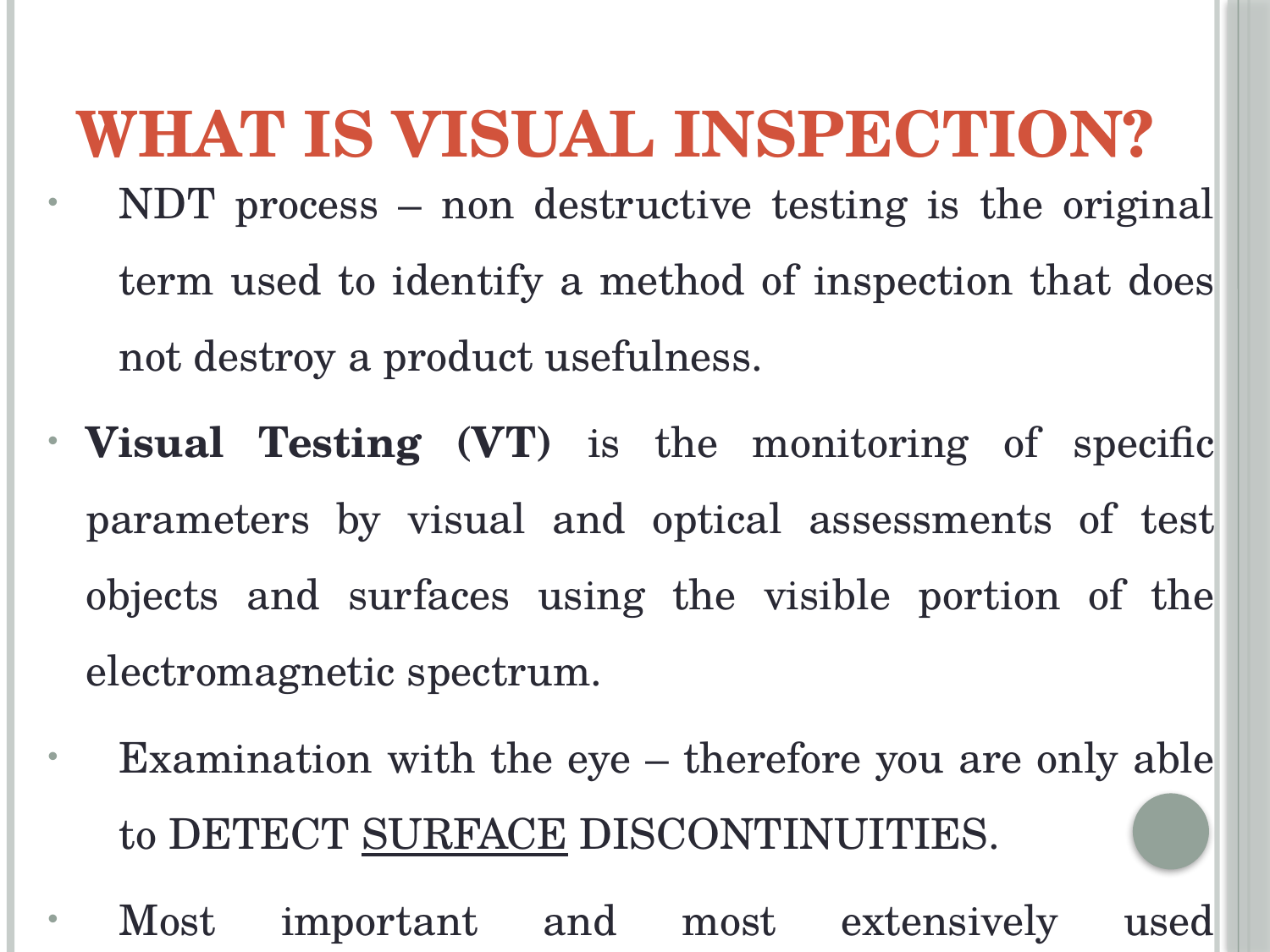

# What is Visual Inspection?
NDT process – non destructive testing is the original term used to identify a method of inspection that does not destroy a product usefulness.
Visual Testing (VT) is the monitoring of specific parameters by visual and optical assessments of test objects and surfaces using the visible portion of the electromagnetic spectrum.
Examination with the eye – therefore you are only able to DETECT SURFACE DISCONTINUITIES.
Most important and most extensively used NDE/NDI/NDT method (before any NDT or DT be applied.)